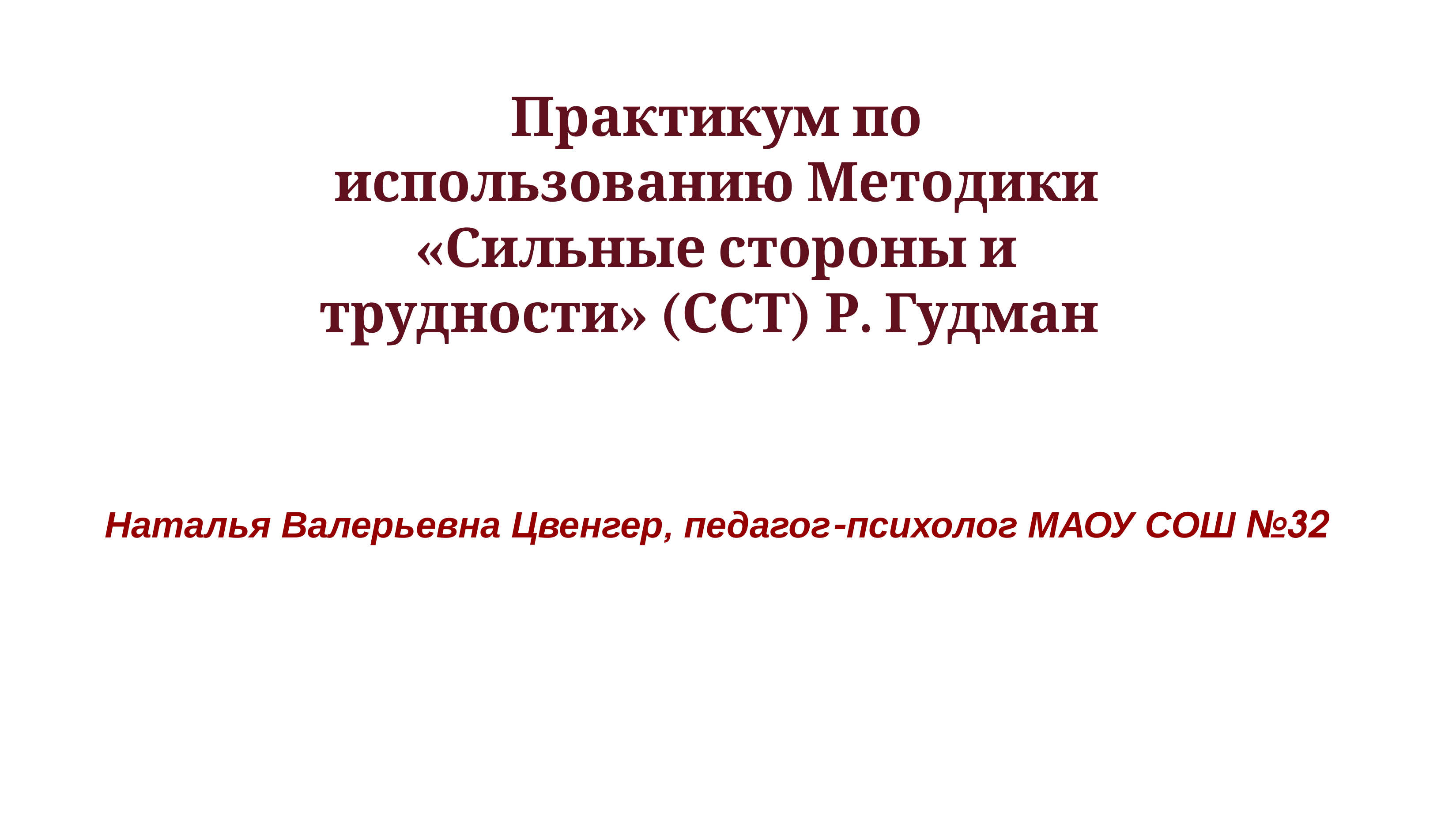

Практикум по использованию Методики «Сильные стороны и трудности» (ССТ) Р. Гудман

Наталья Валерьевна Цвенгер, педагог-психолог МАОУ СОШ №32